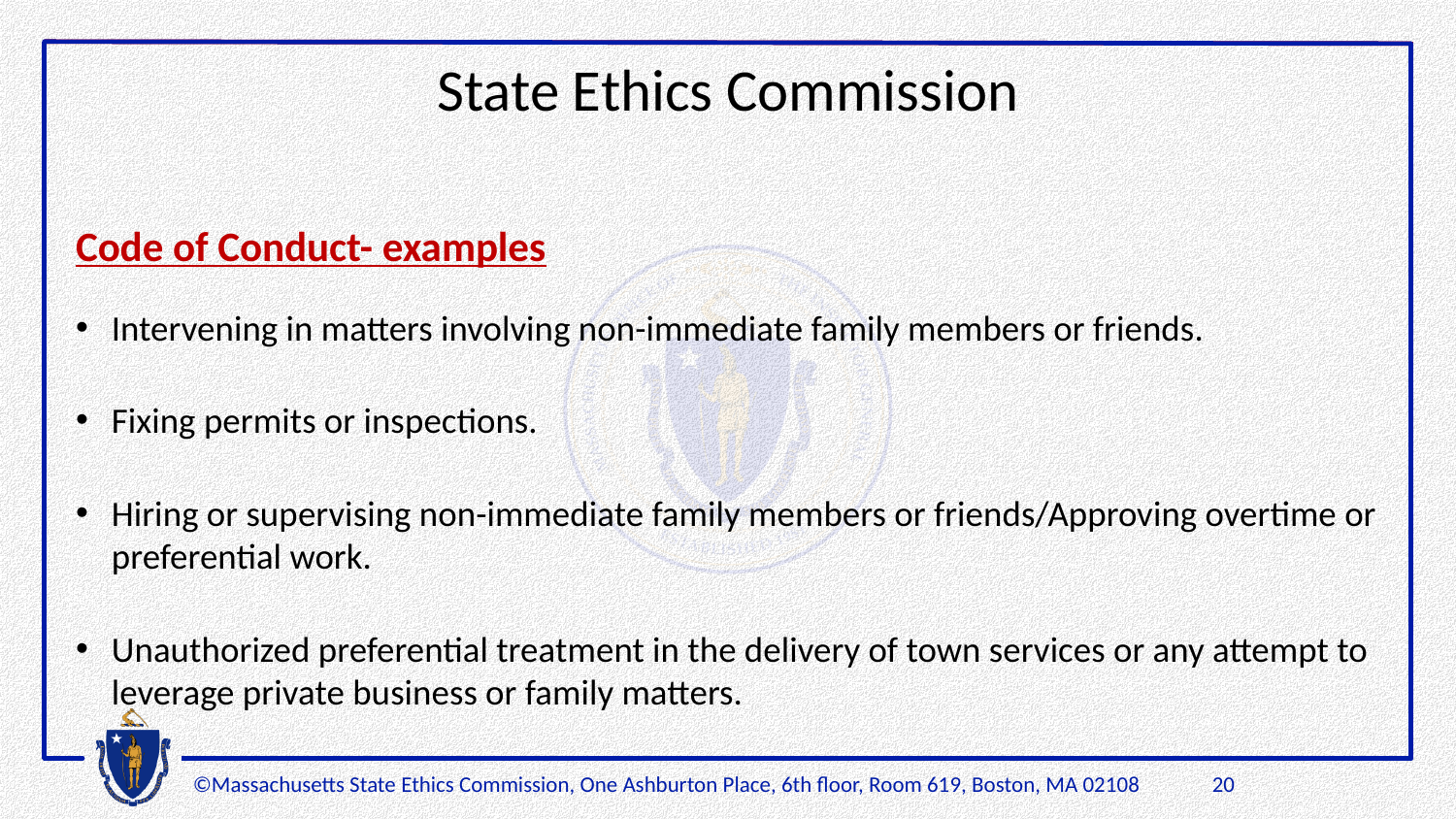

# State Ethics Commission
Code of Conduct- examples

Intervening in matters involving non-immediate family members or friends.
Fixing permits or inspections.
Hiring or supervising non-immediate family members or friends/Approving overtime or preferential work.
Unauthorized preferential treatment in the delivery of town services or any attempt to leverage private business or family matters.